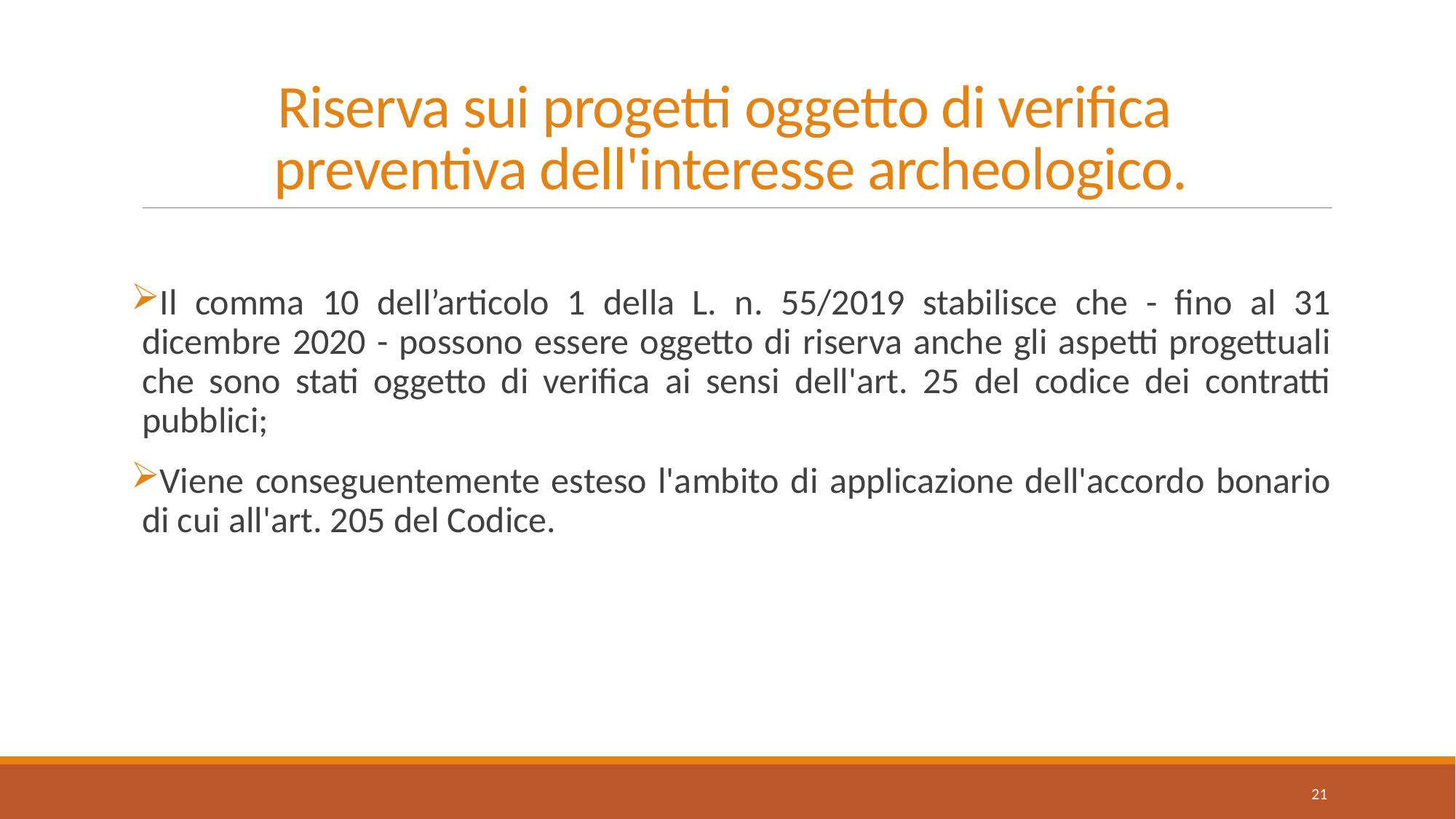

# Riserva sui progetti oggetto di verifica preventiva dell'interesse archeologico.

Il comma 10 dell’articolo 1 della L. n. 55/2019 stabilisce che - fino al 31 dicembre 2020 - possono essere oggetto di riserva anche gli aspetti progettuali che sono stati oggetto di verifica ai sensi dell'art. 25 del codice dei contratti pubblici;
Viene conseguentemente esteso l'ambito di applicazione dell'accordo bonario di cui all'art. 205 del Codice.
21